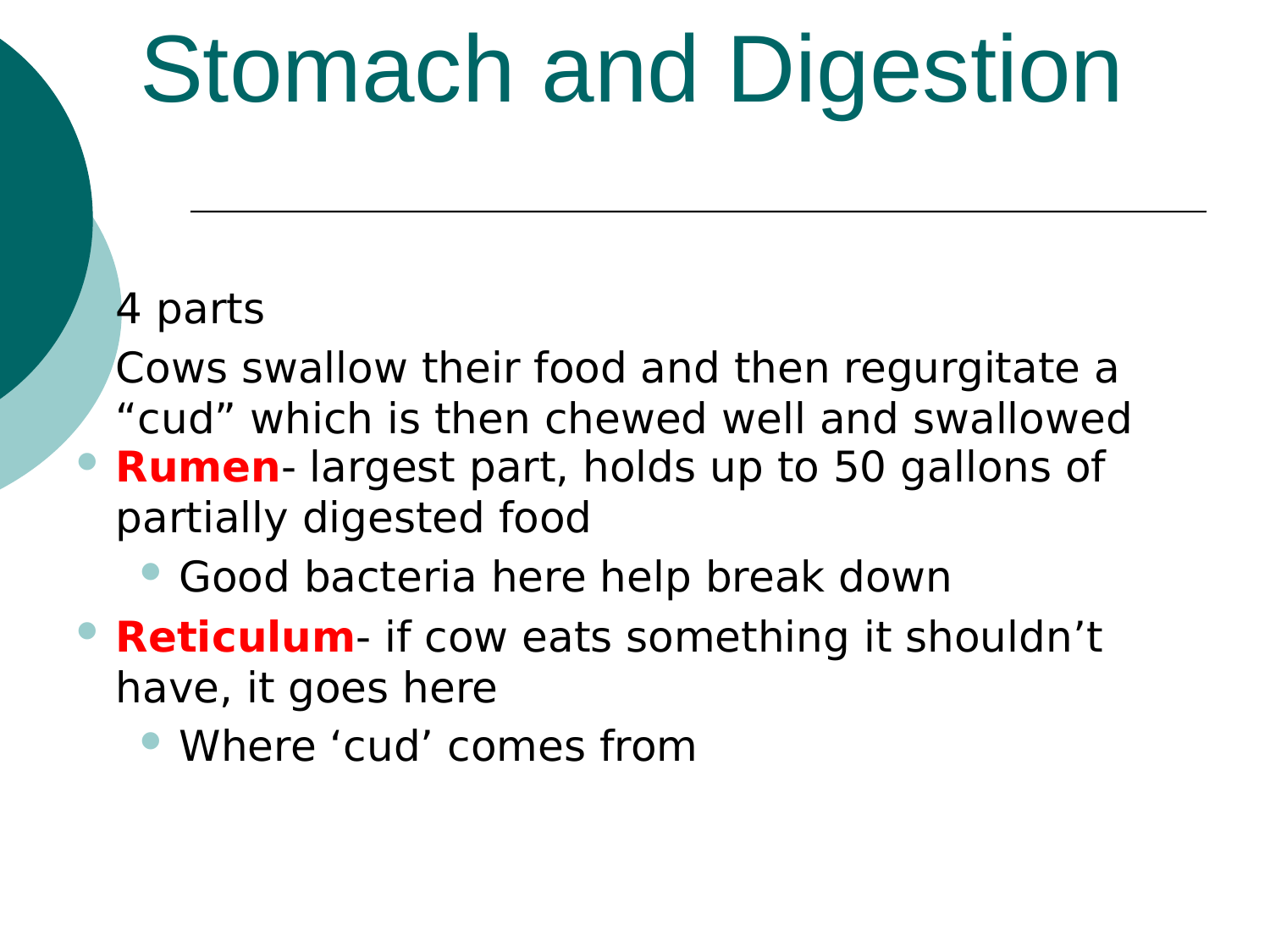

Stomach and Digestion
4 parts
Cows swallow their food and then regurgitate a “cud” which is then chewed well and swallowed

Rumen- largest part, holds up to 50 gallons of partially digested food
Good bacteria here help break down

Reticulum- if cow eats something it shouldn’t have, it goes here
Where ‘cud’ comes from